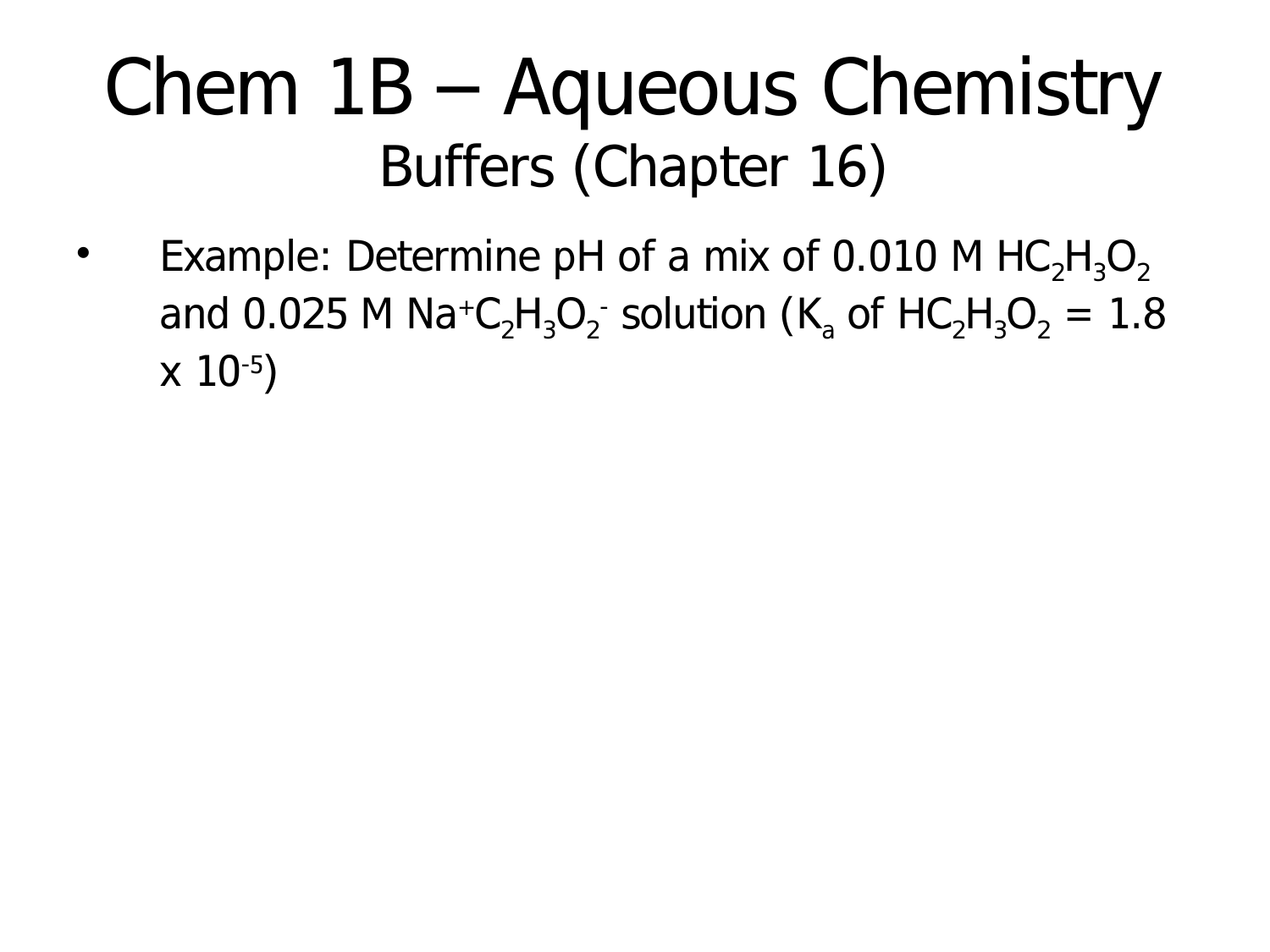

Chem 1B – Aqueous Chemistry
Buffers (Chapter 16)
Example: Determine pH of a mix of 0.010 M HC2H3O2 and 0.025 M Na+C2H3O2- solution (Ka of HC2H3O2 = 1.8 x 10-5)